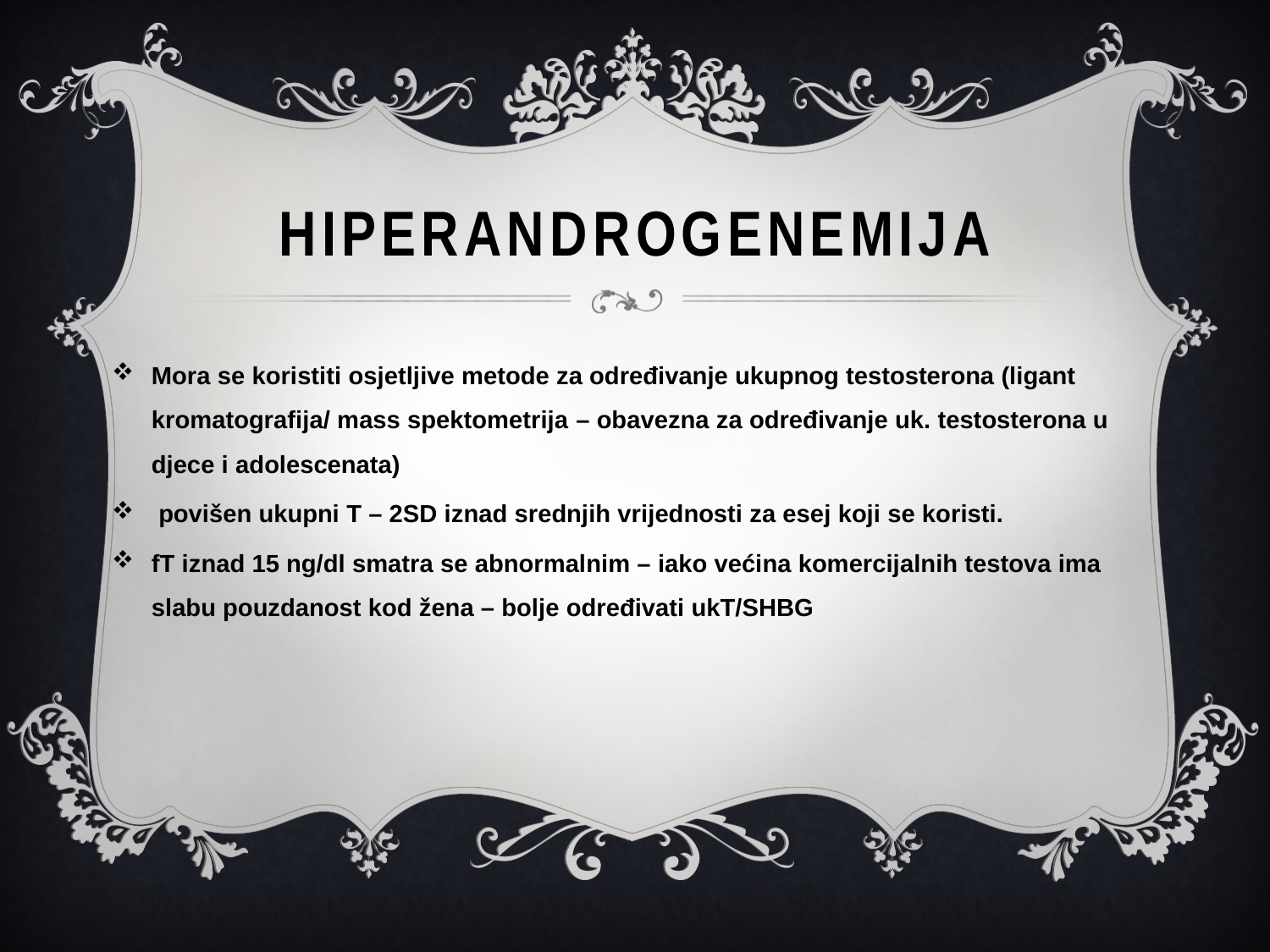

# hiperandrogenemija
Mora se koristiti osjetljive metode za određivanje ukupnog testosterona (ligant kromatografija/ mass spektometrija – obavezna za određivanje uk. testosterona u djece i adolescenata)
 povišen ukupni T – 2SD iznad srednjih vrijednosti za esej koji se koristi.
fT iznad 15 ng/dl smatra se abnormalnim – iako većina komercijalnih testova ima slabu pouzdanost kod žena – bolje određivati ukT/SHBG